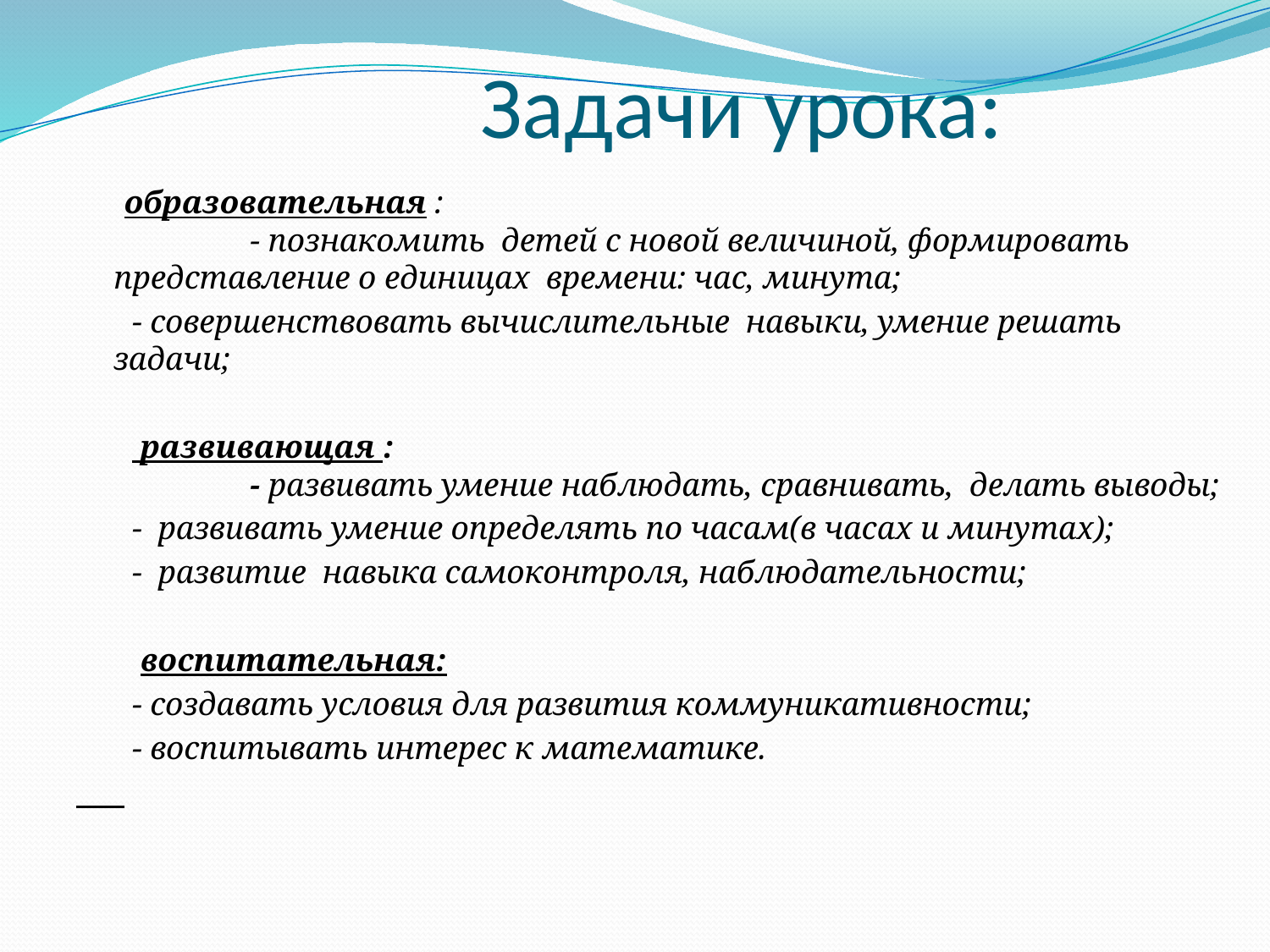

# Задачи урока:
      образовательная :                                                                                                                  - познакомить  детей с новой величиной, формировать представление о единицах  времени: час, минута;
       - совершенствовать вычислительные  навыки, умение решать задачи;

        развивающая :                                                                                                                        - развивать умение наблюдать, сравнивать,  делать выводы;
       -  развивать умение определять по часам(в часах и минутах);
       -  развитие  навыка самоконтроля, наблюдательности;

        воспитательная:
       - создавать условия для развития коммуникативности;
       - воспитывать интерес к математике.